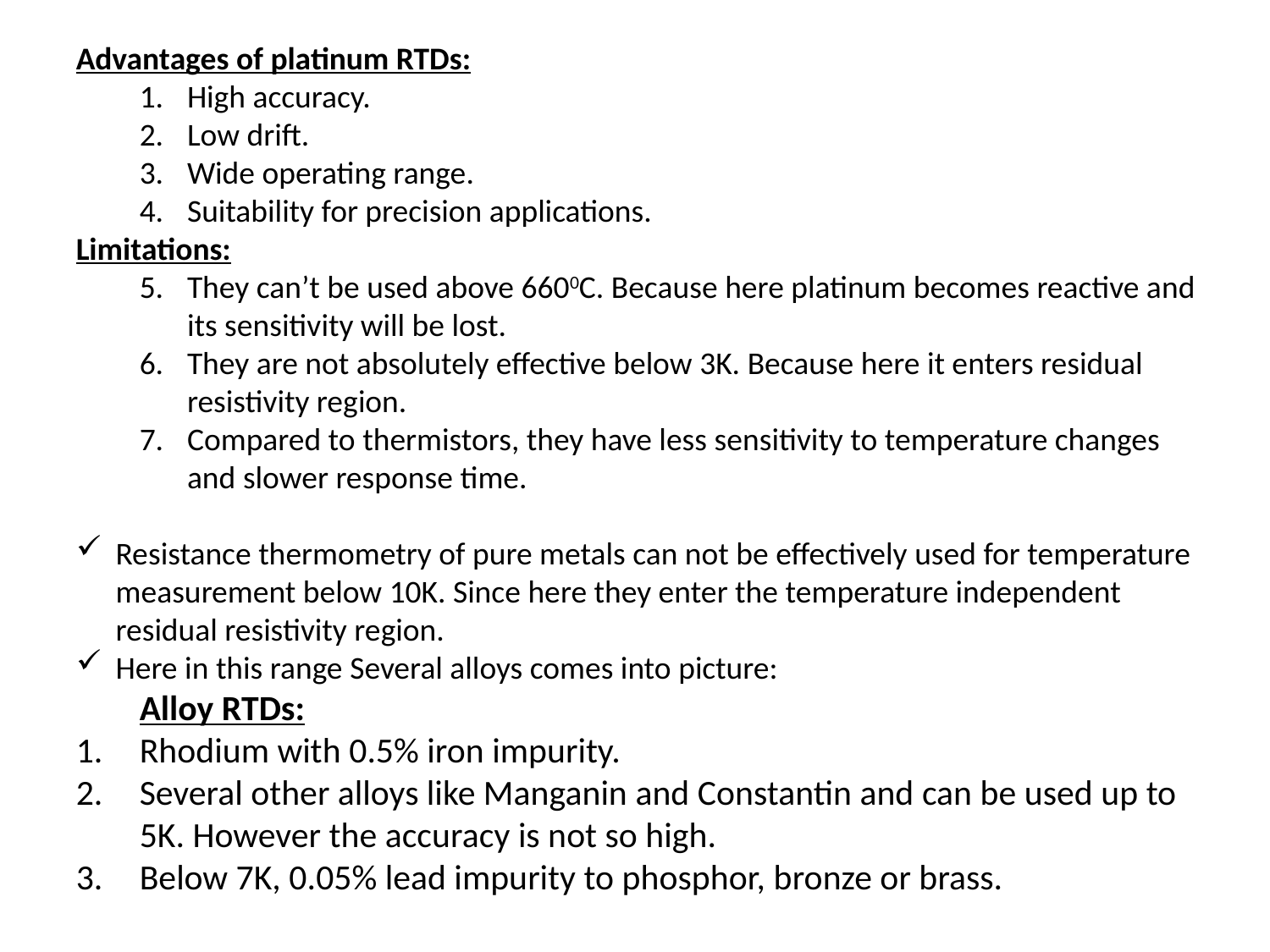

Advantages of platinum RTDs:
High accuracy.
Low drift.
Wide operating range.
Suitability for precision applications.
Limitations:
They can’t be used above 6600C. Because here platinum becomes reactive and its sensitivity will be lost.
They are not absolutely effective below 3K. Because here it enters residual resistivity region.
Compared to thermistors, they have less sensitivity to temperature changes and slower response time.

Resistance thermometry of pure metals can not be effectively used for temperature measurement below 10K. Since here they enter the temperature independent residual resistivity region.
Here in this range Several alloys comes into picture:
Alloy RTDs:
Rhodium with 0.5% iron impurity.
Several other alloys like Manganin and Constantin and can be used up to 5K. However the accuracy is not so high.
Below 7K, 0.05% lead impurity to phosphor, bronze or brass.